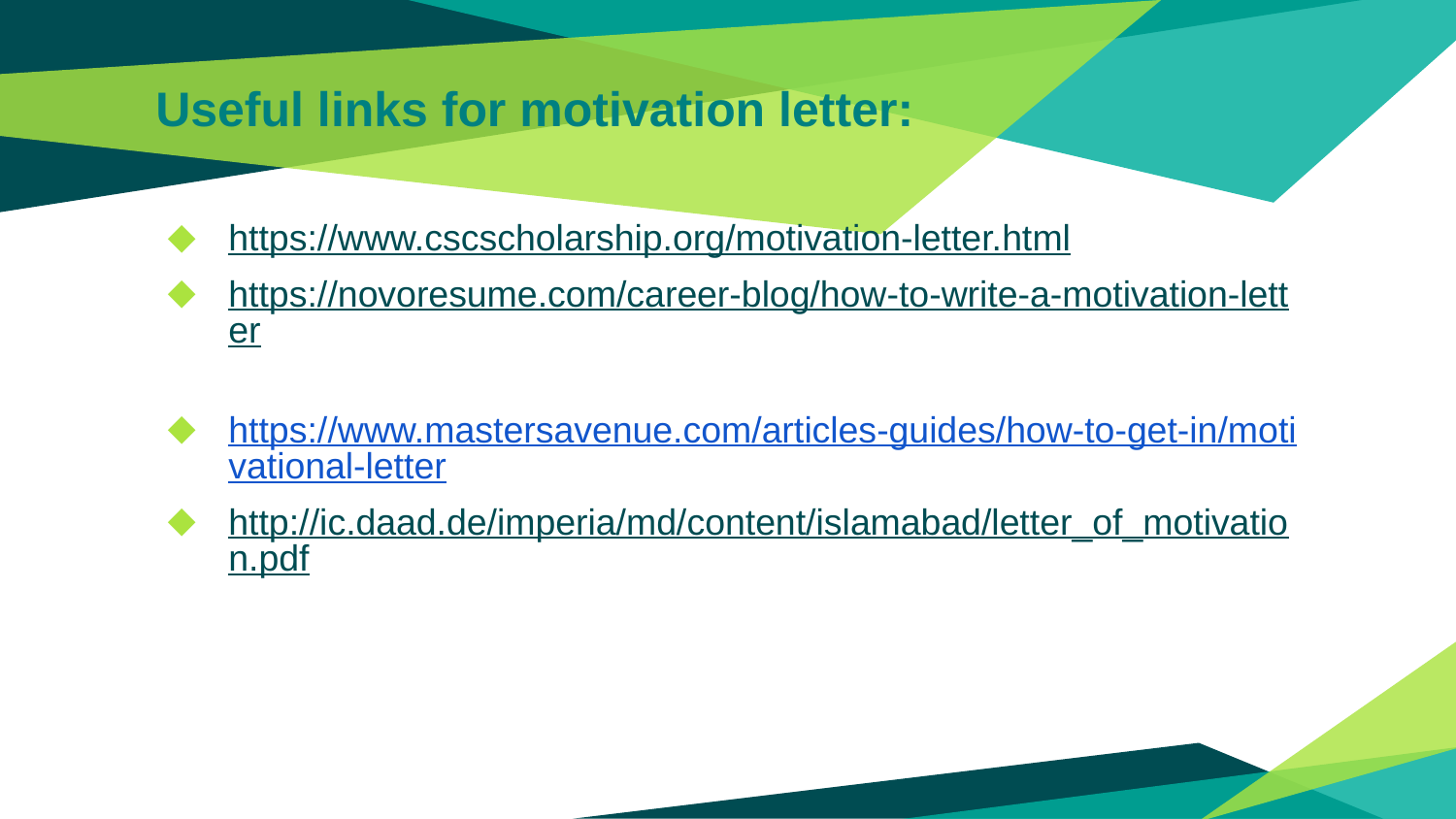

# Useful links for motivation letter:
https://www.cscscholarship.org/motivation-letter.html
https://novoresume.com/career-blog/how-to-write-a-motivation-letter
https://www.mastersavenue.com/articles-guides/how-to-get-in/motivational-letter
http://ic.daad.de/imperia/md/content/islamabad/letter_of_motivation.pdf